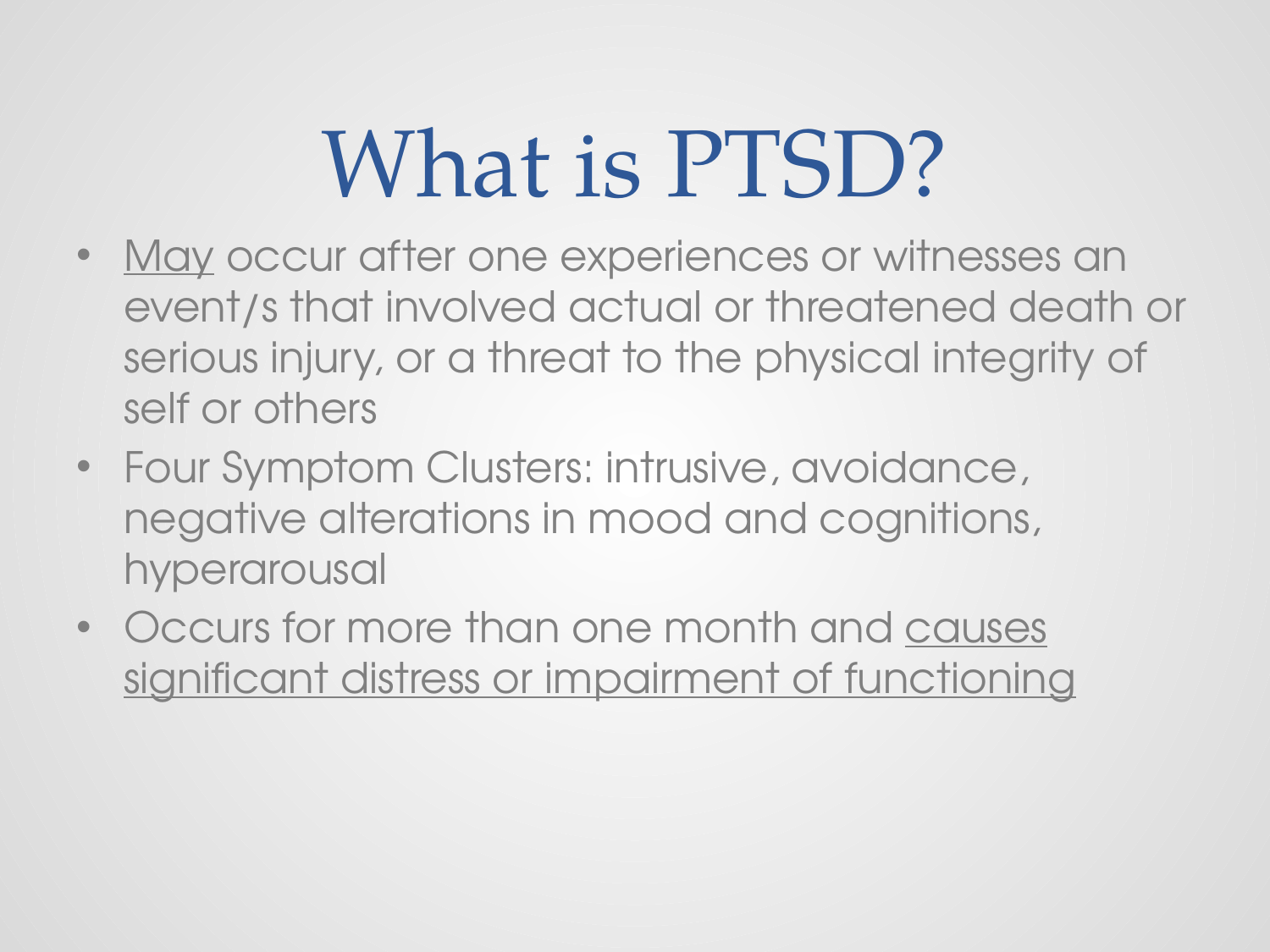

# What is PTSD?
May occur after one experiences or witnesses an event/s that involved actual or threatened death or serious injury, or a threat to the physical integrity of self or others
Four Symptom Clusters: intrusive, avoidance, negative alterations in mood and cognitions, hyperarousal
Occurs for more than one month and causes significant distress or impairment of functioning